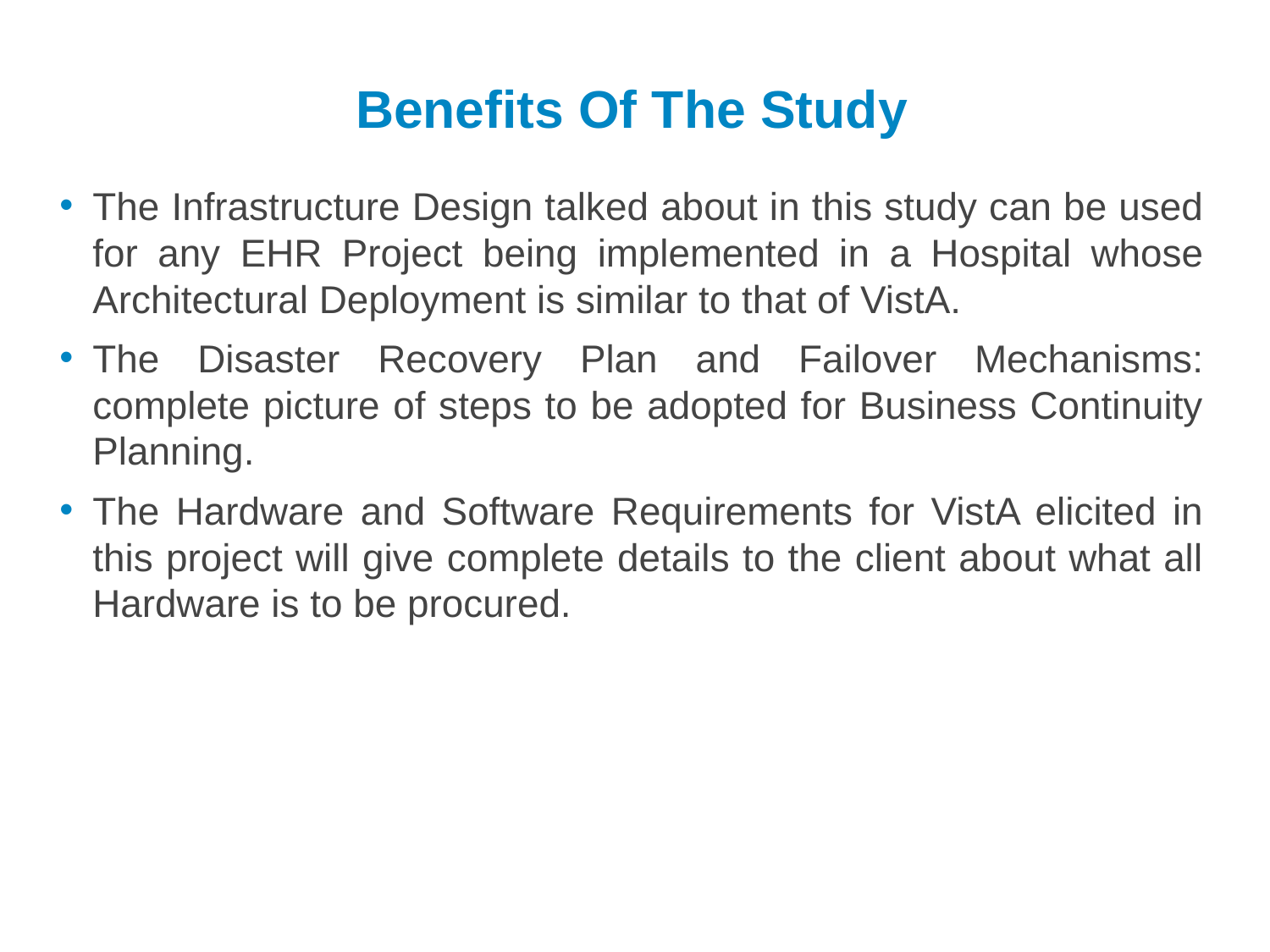

# Benefits Of The Study
The Infrastructure Design talked about in this study can be used for any EHR Project being implemented in a Hospital whose Architectural Deployment is similar to that of VistA.
The Disaster Recovery Plan and Failover Mechanisms: complete picture of steps to be adopted for Business Continuity Planning.
The Hardware and Software Requirements for VistA elicited in this project will give complete details to the client about what all Hardware is to be procured.